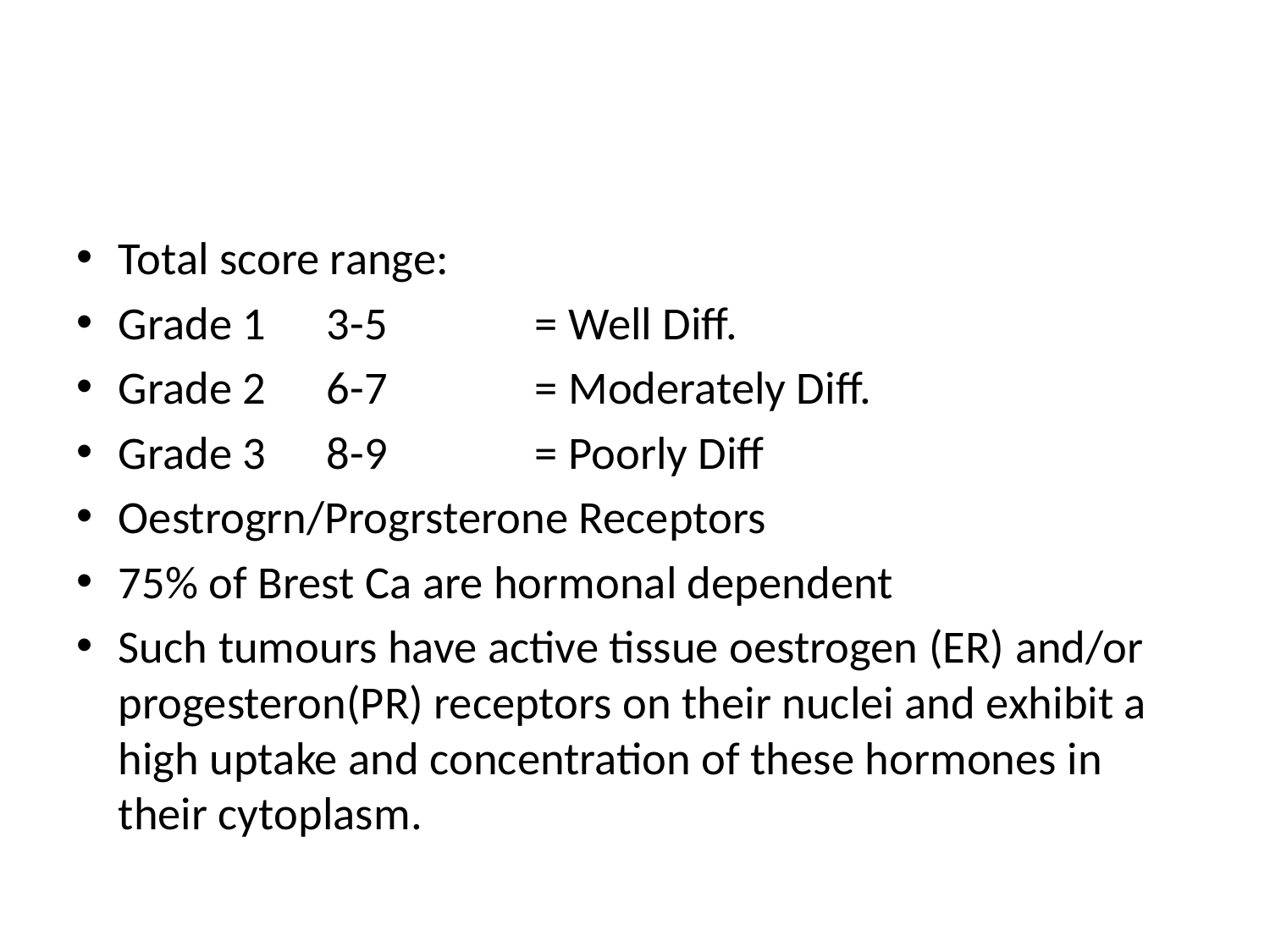

#
Total score range:
Grade 1			3-5		= Well Diff.
Grade 2			6-7		= Moderately Diff.
Grade 3			8-9		= Poorly Diff
Oestrogrn/Progrsterone Receptors
75% of Brest Ca are hormonal dependent
Such tumours have active tissue oestrogen (ER) and/or progesteron(PR) receptors on their nuclei and exhibit a high uptake and concentration of these hormones in their cytoplasm.